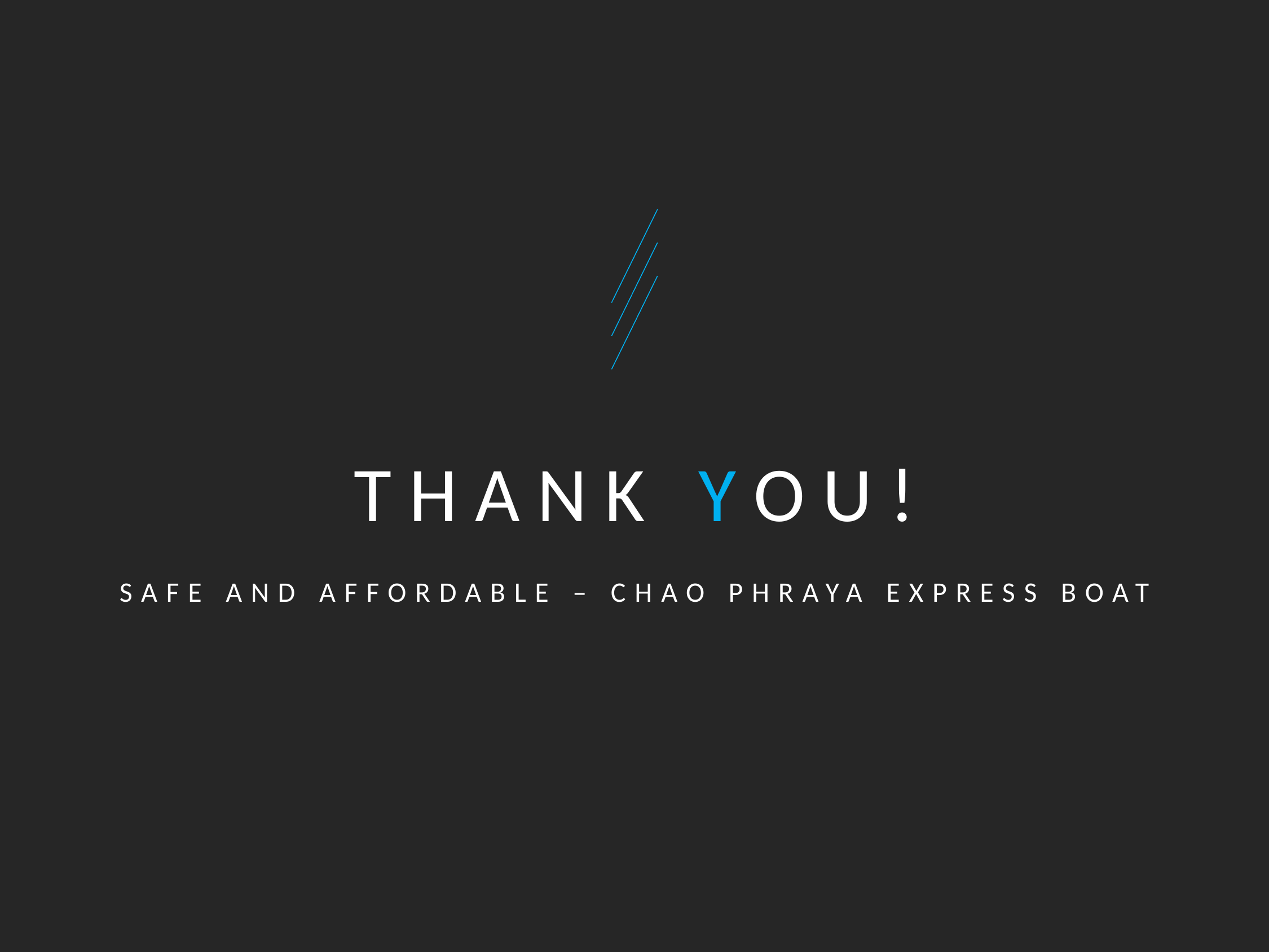

# THANK YOU!
SAFE AND AFFORDABLE – CHAO PHRAYA EXPRESS BOAT